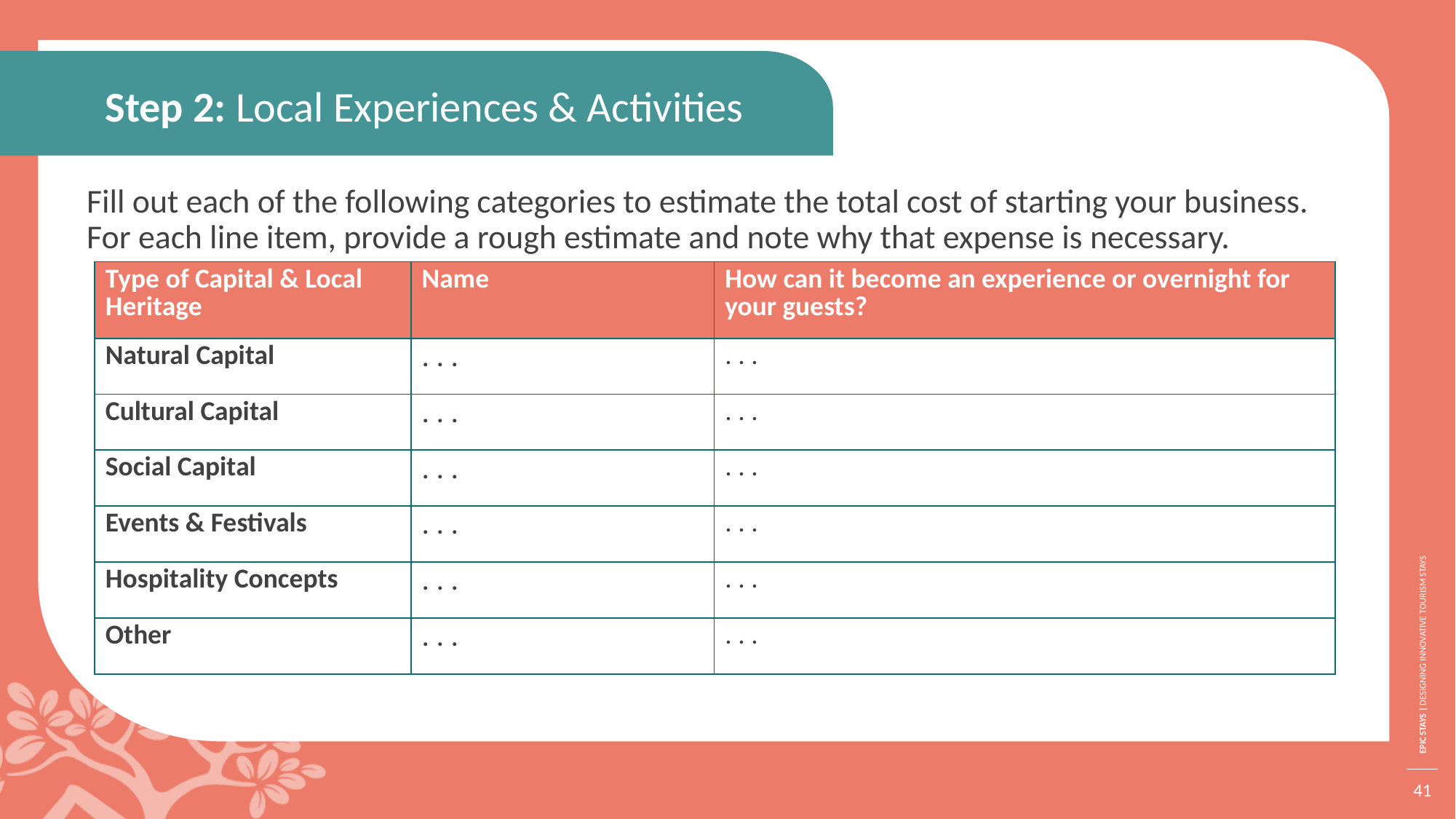

Step 2: Local Experiences & Activities
Fill out each of the following categories to estimate the total cost of starting your business.
For each line item, provide a rough estimate and note why that expense is necessary.

| Type of Capital & Local Heritage | Name | How can it become an experience or overnight for your guests? |
| --- | --- | --- |
| Natural Capital | . . . | . . . |
| Cultural Capital | . . . | . . . |
| Social Capital | . . . | . . . |
| Events & Festivals | . . . | . . . |
| Hospitality Concepts | . . . | . . . |
| Other | . . . | . . . |
41